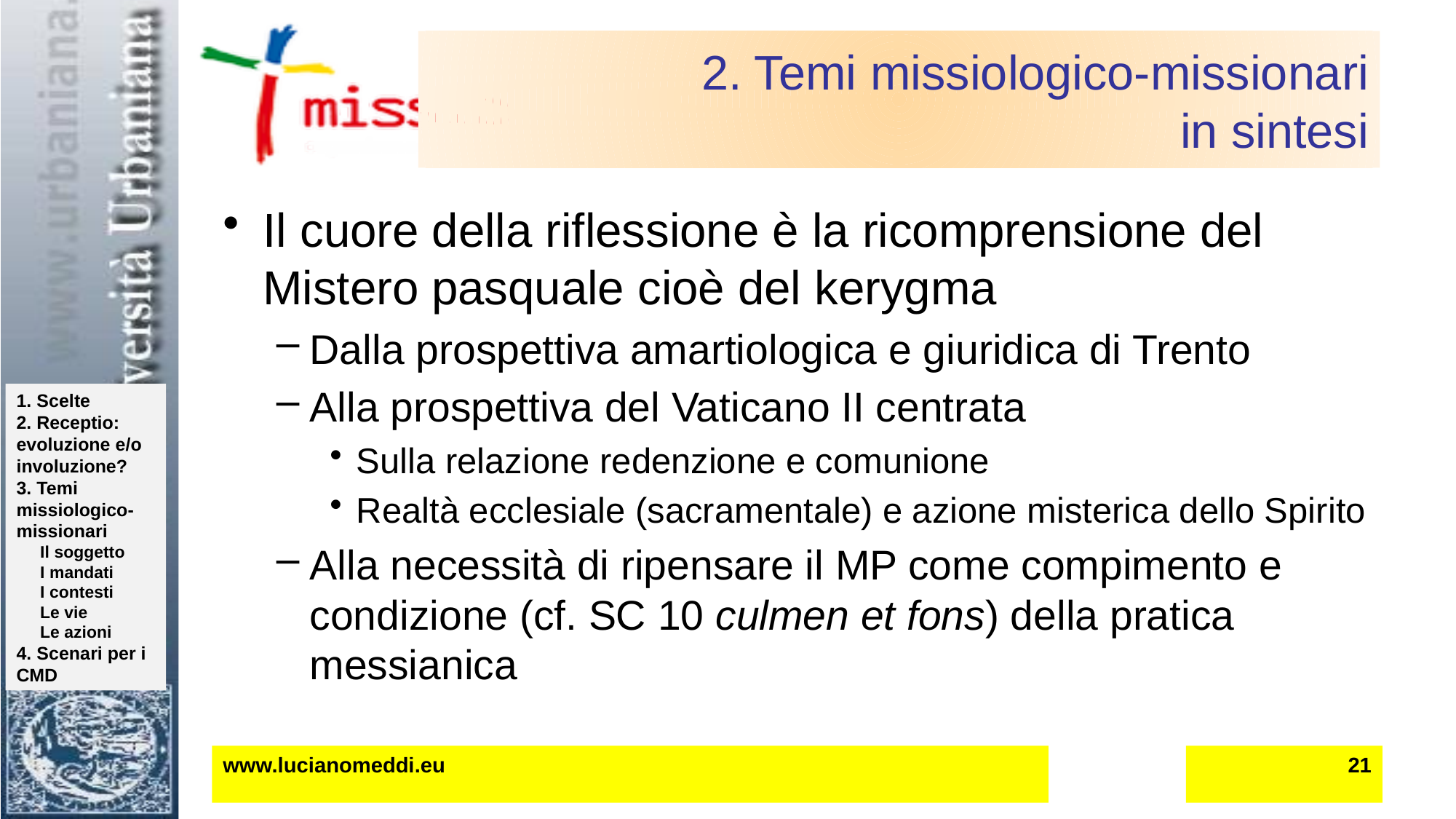

# 2. Temi missiologico-missionari in sintesi
Il cuore della riflessione è la ricomprensione del Mistero pasquale cioè del kerygma
Dalla prospettiva amartiologica e giuridica di Trento
Alla prospettiva del Vaticano II centrata
Sulla relazione redenzione e comunione
Realtà ecclesiale (sacramentale) e azione misterica dello Spirito
Alla necessità di ripensare il MP come compimento e condizione (cf. SC 10 culmen et fons) della pratica messianica

www.lucianomeddi.eu
21